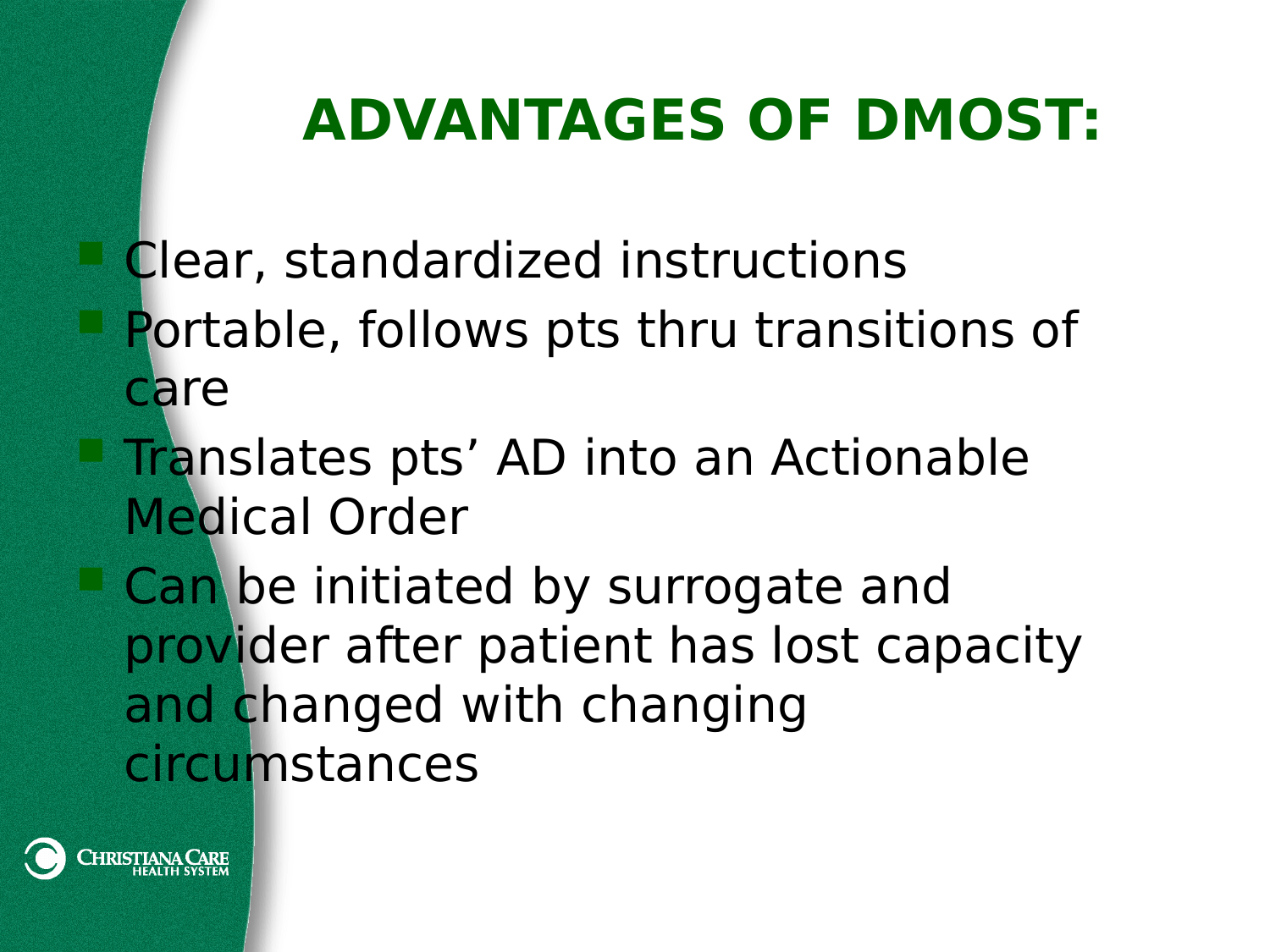

# ADVANTAGES OF DMOST:
Clear, standardized instructions
Portable, follows pts thru transitions of care
Translates pts’ AD into an Actionable Medical Order
Can be initiated by surrogate and provider after patient has lost capacity and changed with changing circumstances